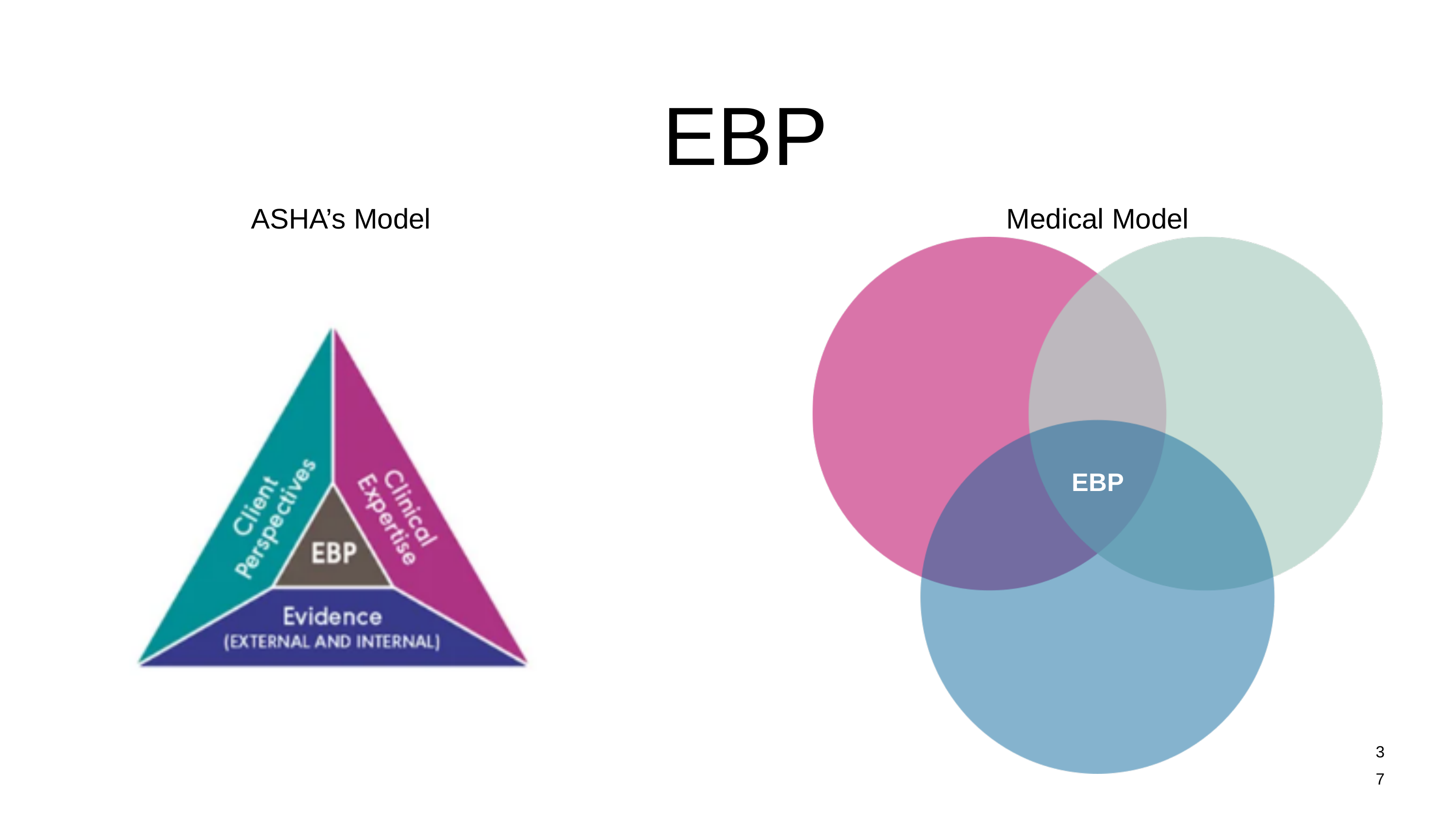

EBP
ASHA’s Model
Medical Model

EBP
37